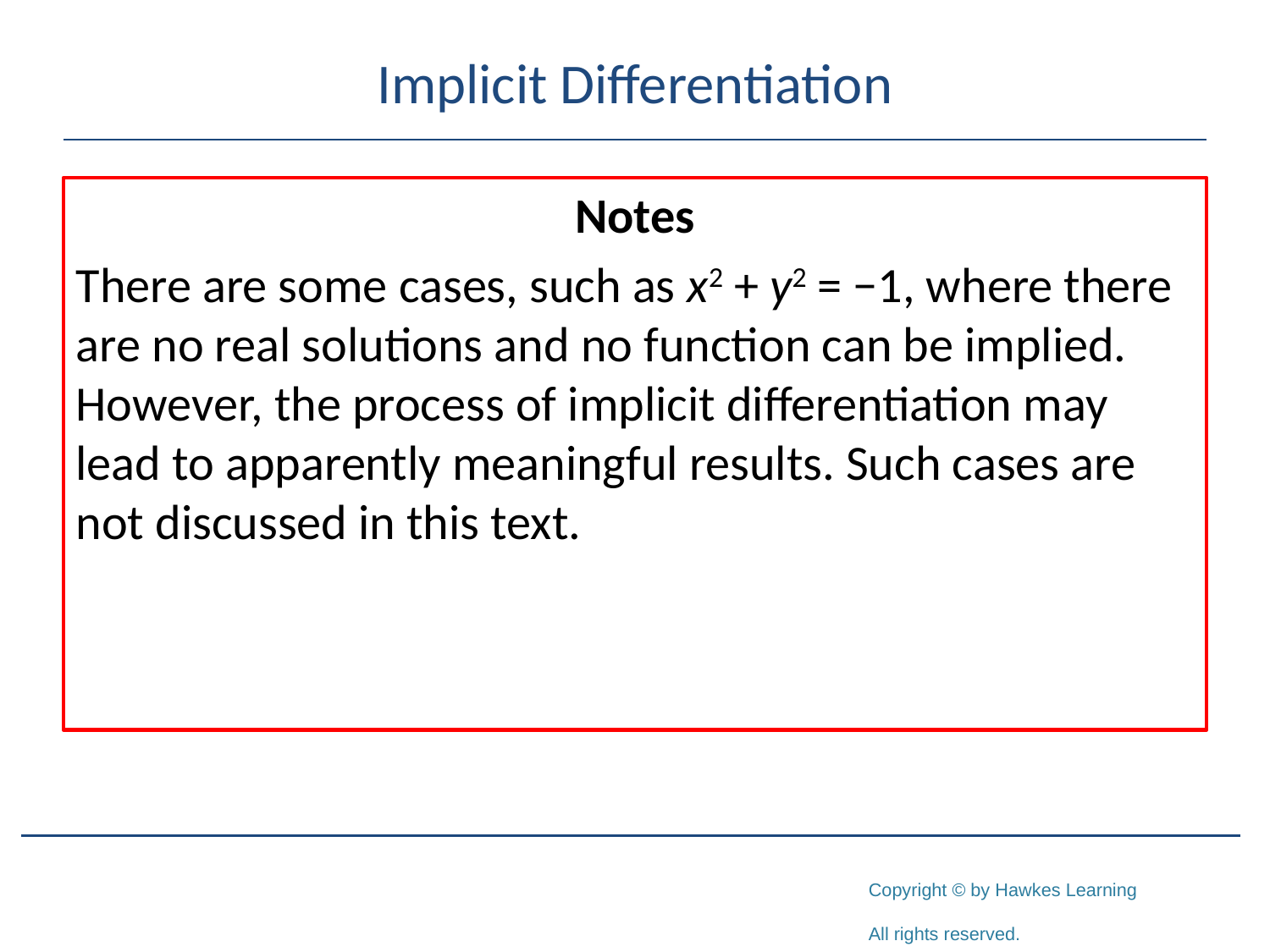

# Implicit Differentiation
Notes
There are some cases, such as x2 + y2 = −1, where there are no real solutions and no function can be implied. However, the process of implicit differentiation may lead to apparently meaningful results. Such cases are not discussed in this text.